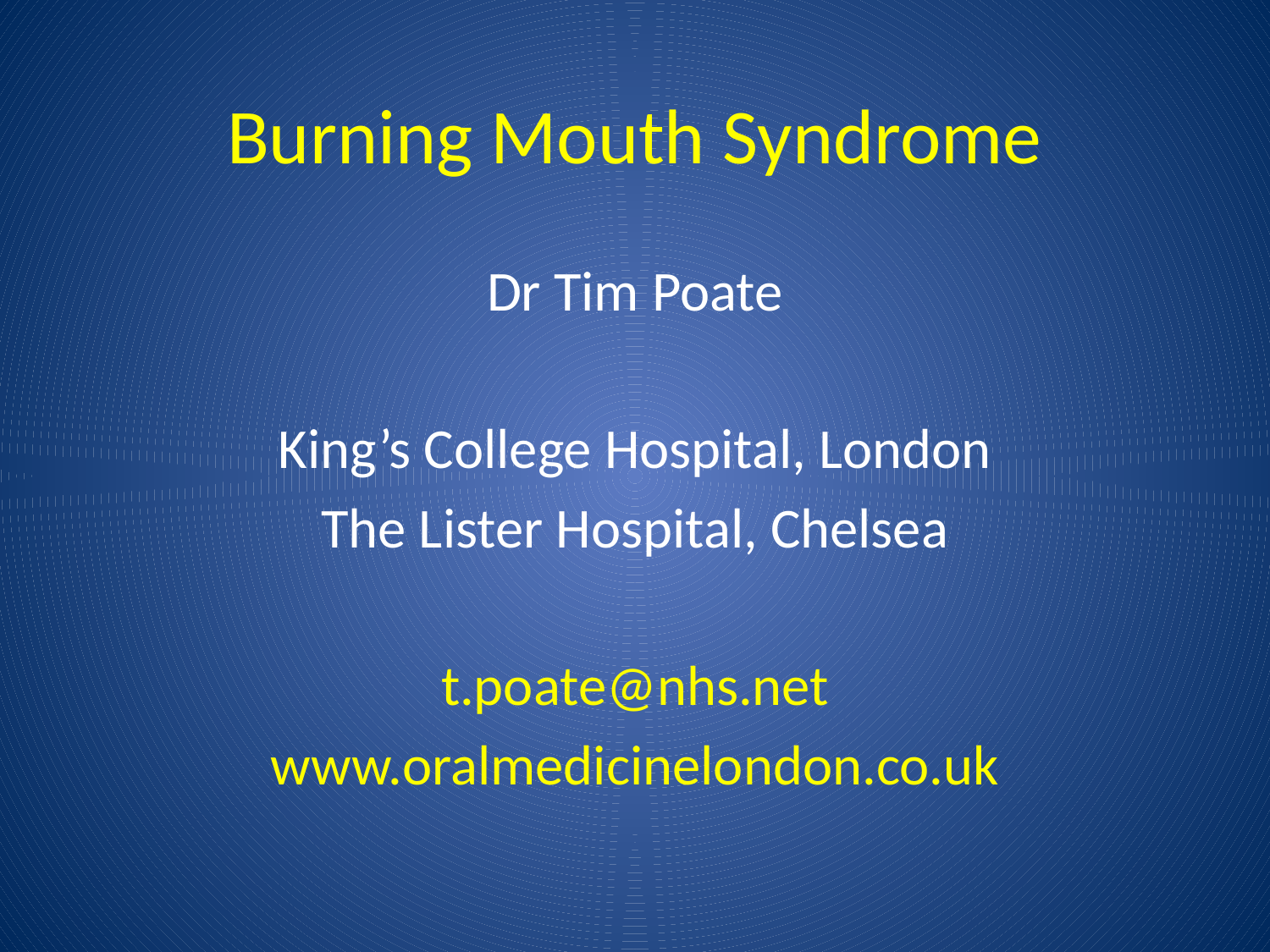

# Burning Mouth Syndrome
Dr Tim Poate

King’s College Hospital, London
The Lister Hospital, Chelsea

t.poate@nhs.net
www.oralmedicinelondon.co.uk